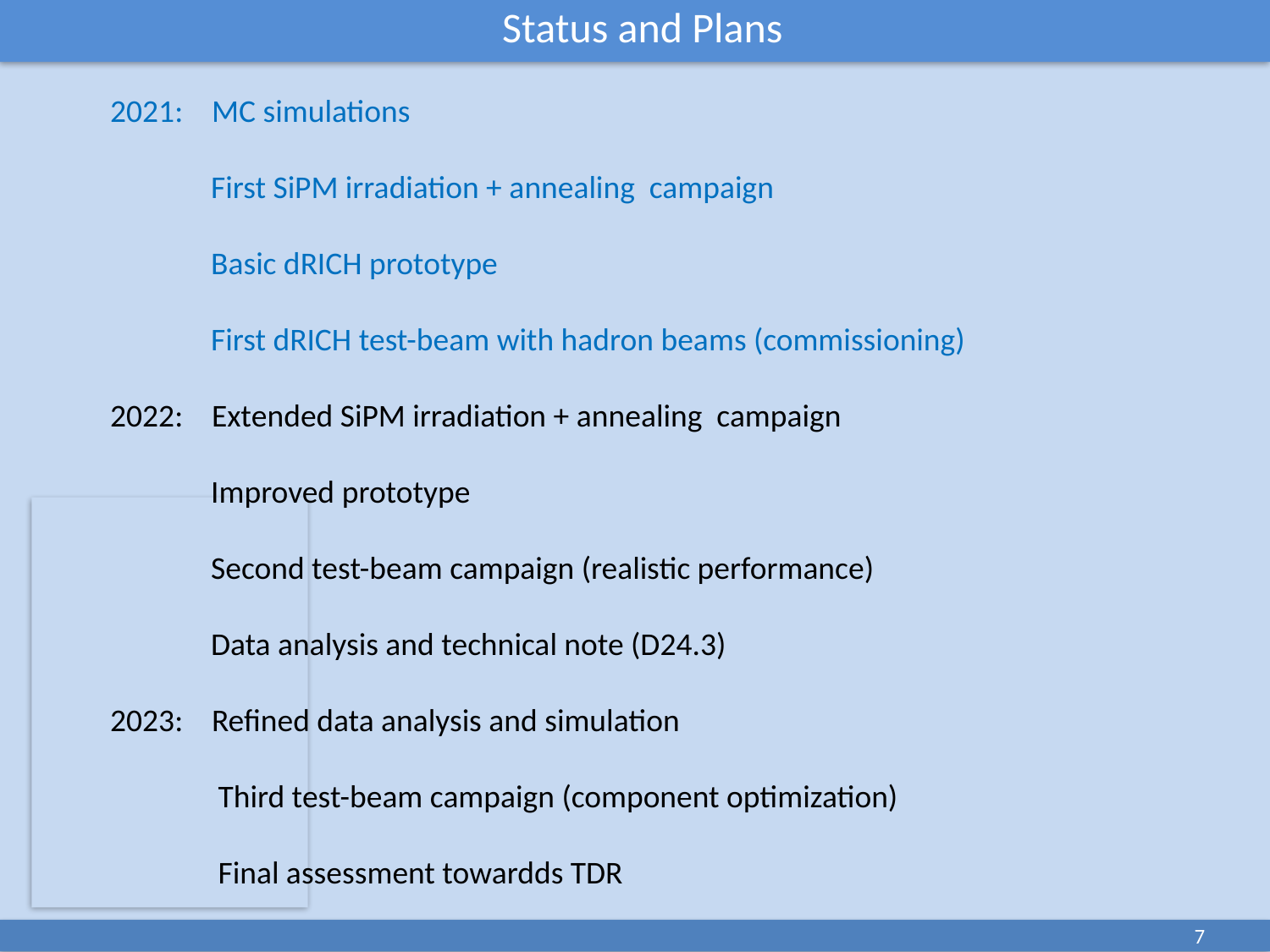

Status and Plans

2021:    MC simulations

              First SiPM irradiation + annealing  campaign

              Basic dRICH prototype

              First dRICH test-beam with hadron beams (commissioning)

2022:    Extended SiPM irradiation + annealing  campaign

              Improved prototype

              Second test-beam campaign (realistic performance)

              Data analysis and technical note (D24.3)

2023:    Refined data analysis and simulation

               Third test-beam campaign (component optimization)

               Final assessment towardds TDR

7